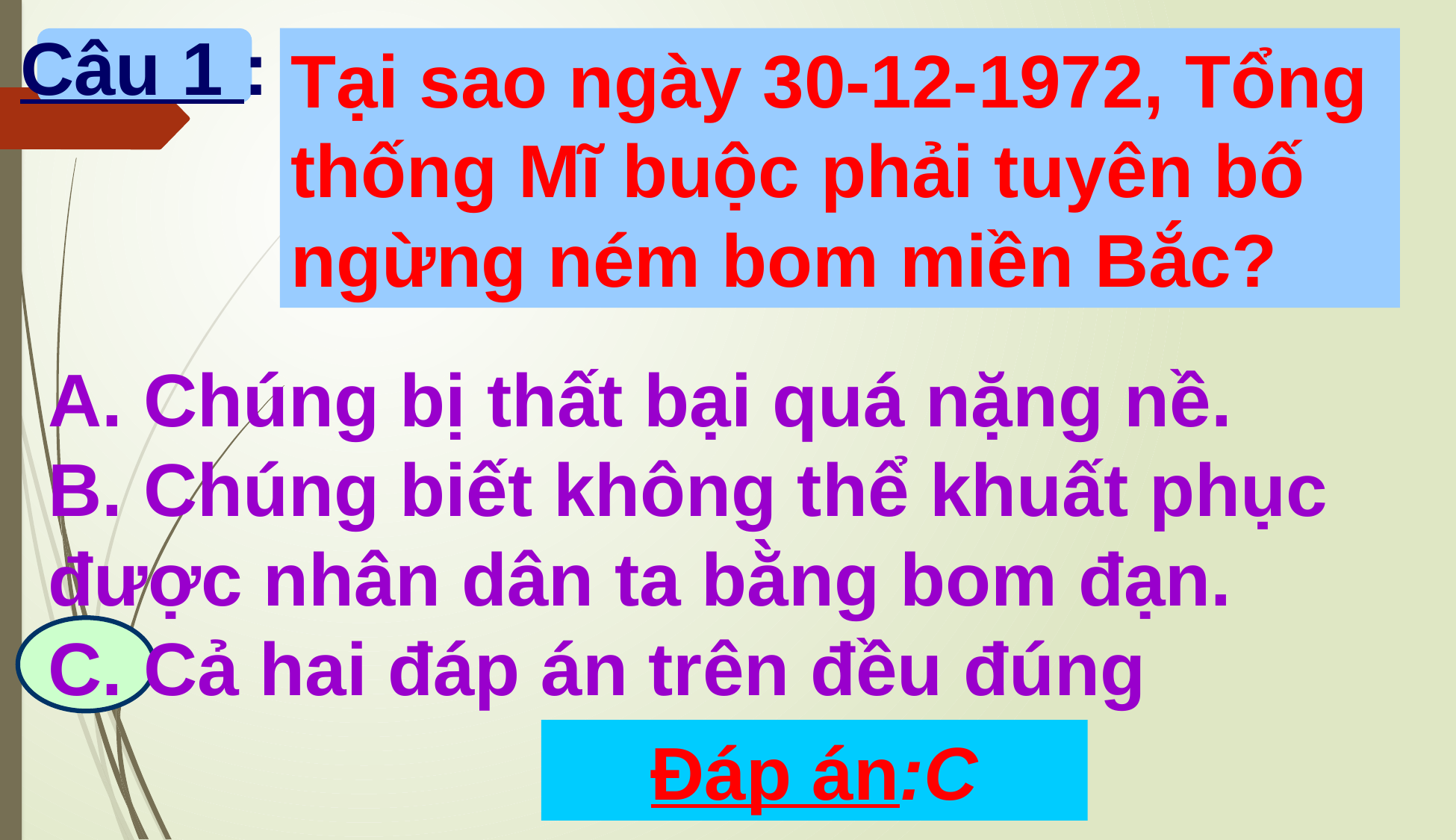

Tại sao ngày 30-12-1972, Tổng thống Mĩ buộc phải tuyên bố ngừng ném bom miền Bắc?
Câu 1 :
A. Chúng bị thất bại quá nặng nề.
B. Chúng biết không thể khuất phục được nhân dân ta bằng bom đạn.
C. Cả hai đáp án trên đều đúng

Đáp án:C